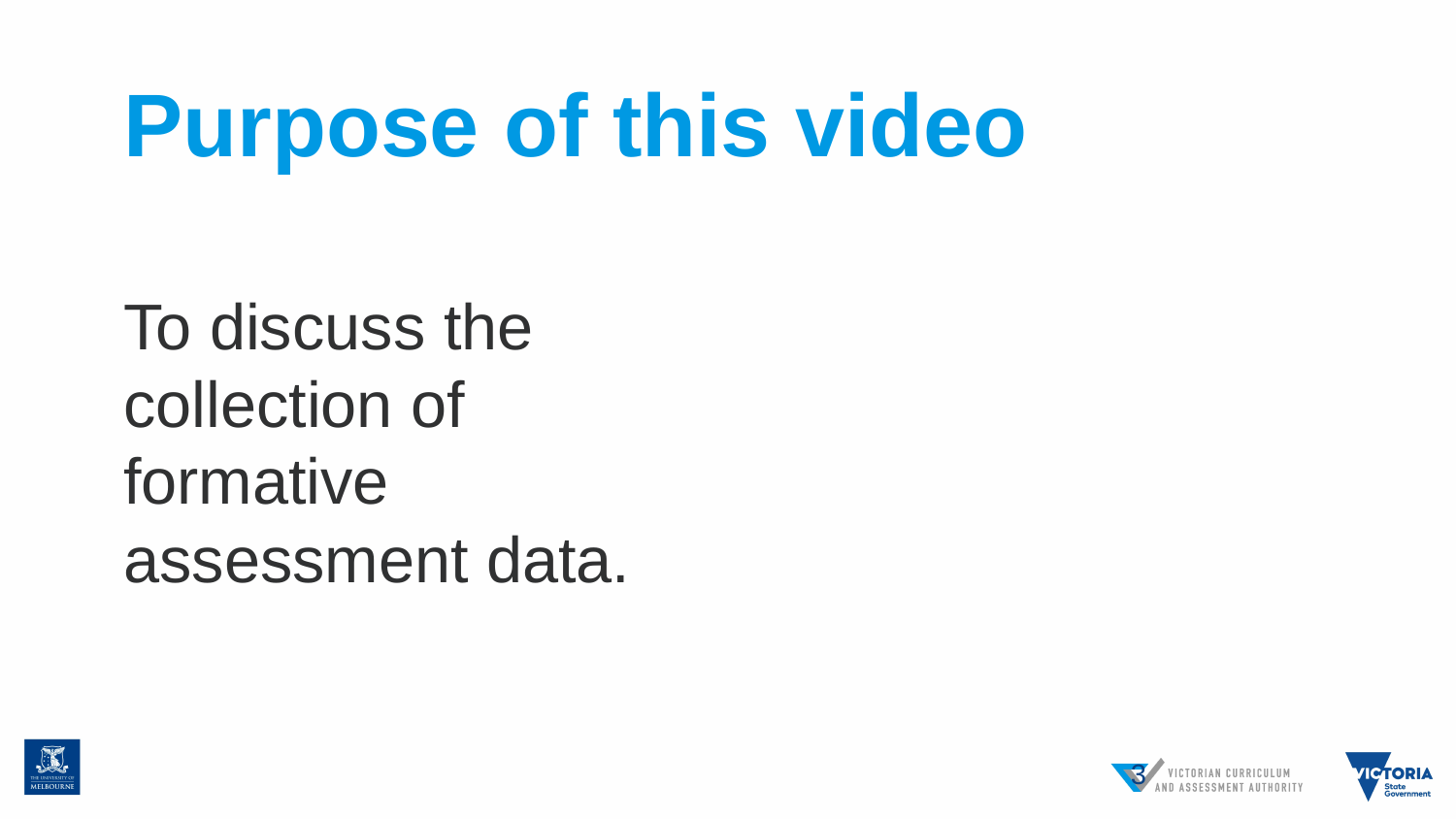

Purpose of this video
To discuss the collection of formative assessment data.​
3